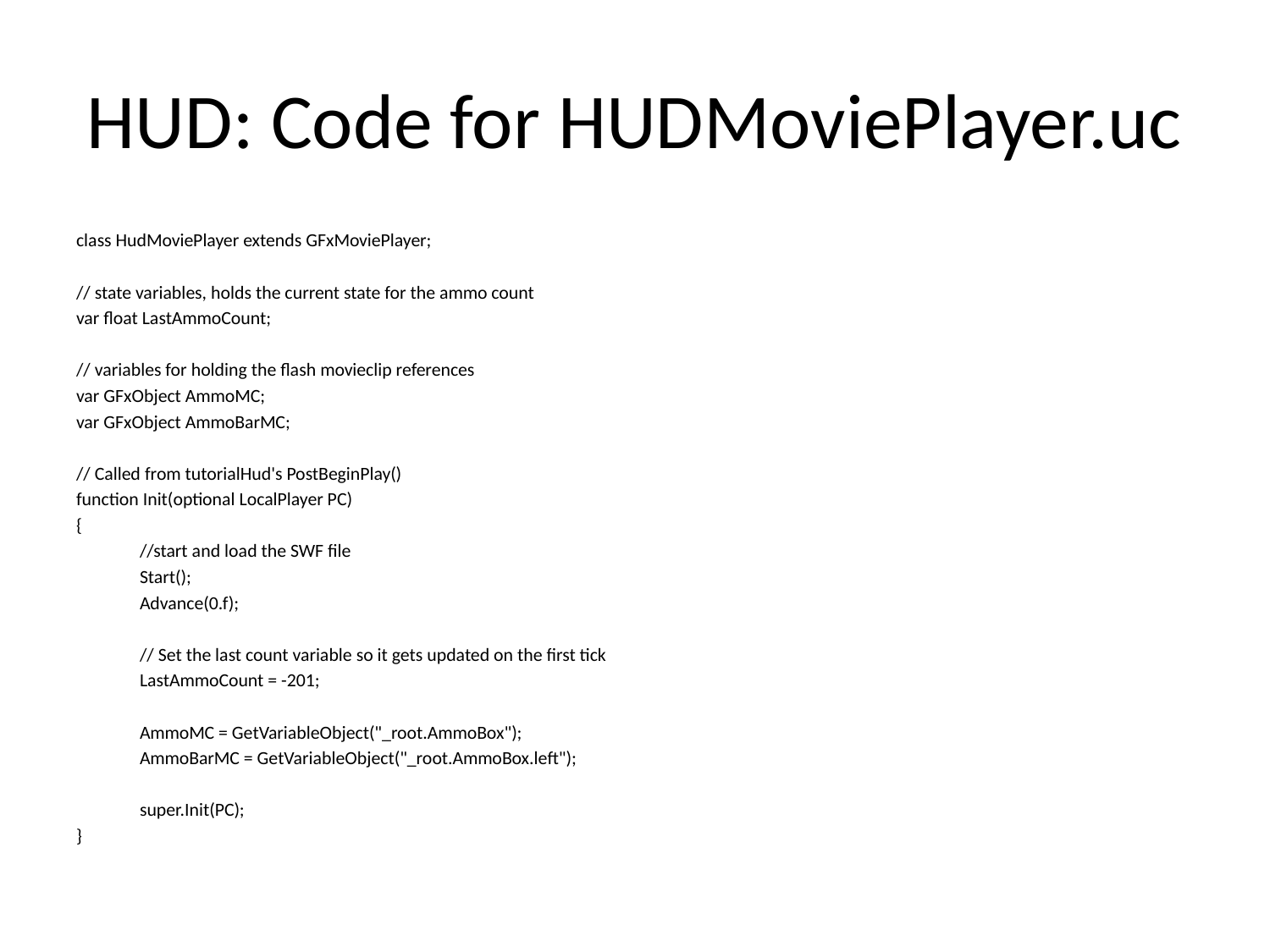

# HUD: Code for HUDMoviePlayer.uc
class HudMoviePlayer extends GFxMoviePlayer;

// state variables, holds the current state for the ammo count
var float LastAmmoCount;

// variables for holding the flash movieclip references
var GFxObject AmmoMC;
var GFxObject AmmoBarMC;

// Called from tutorialHud's PostBeginPlay()
function Init(optional LocalPlayer PC)
{
//start and load the SWF file
Start();
Advance(0.f);

// Set the last count variable so it gets updated on the first tick
LastAmmoCount = -201;

AmmoMC = GetVariableObject("_root.AmmoBox");
AmmoBarMC = GetVariableObject("_root.AmmoBox.left");

super.Init(PC);
}